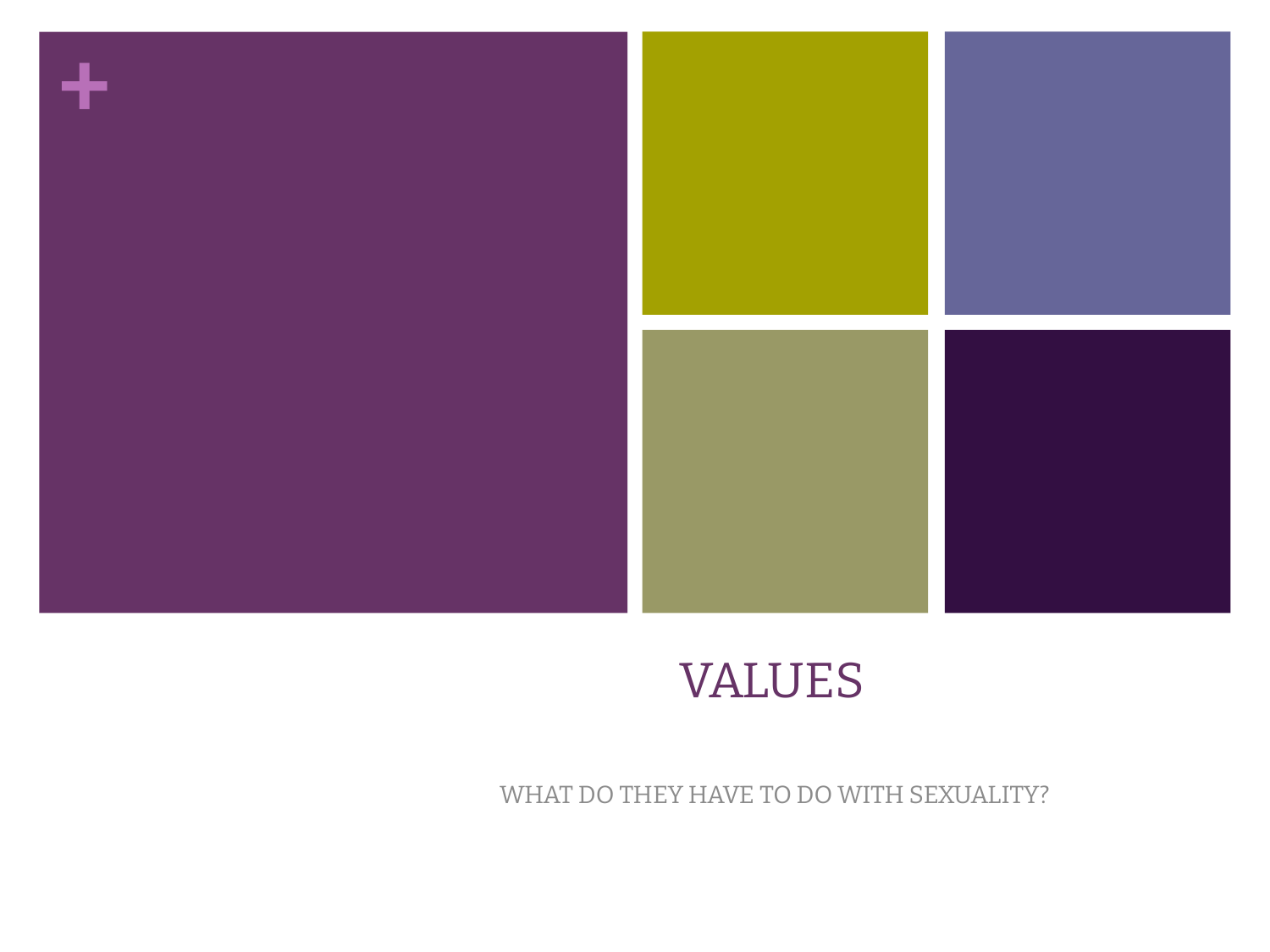

# VALUES
WHAT DO THEY HAVE TO DO WITH SEXUALITY?